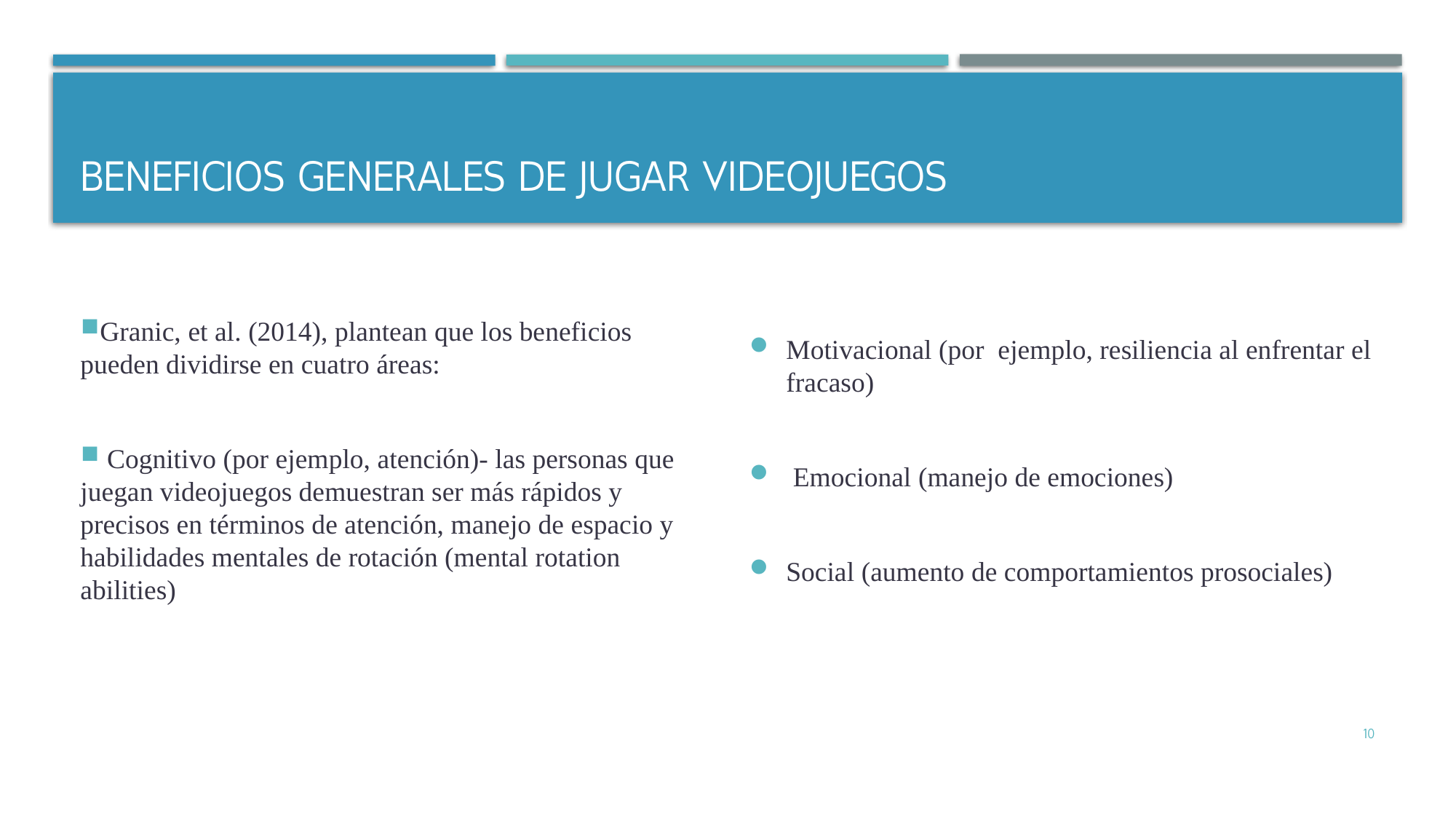

# Beneficios GENERALES de jugar videojuegos
Granic, et al. (2014), plantean que los beneficios pueden dividirse en cuatro áreas:

 Cognitivo (por ejemplo, atención)- las personas que juegan videojuegos demuestran ser más rápidos y precisos en términos de atención, manejo de espacio y habilidades mentales de rotación (mental rotation abilities)

Motivacional (por  ejemplo, resiliencia al enfrentar el fracaso)

 Emocional (manejo de emociones)

Social (aumento de comportamientos prosociales)

10